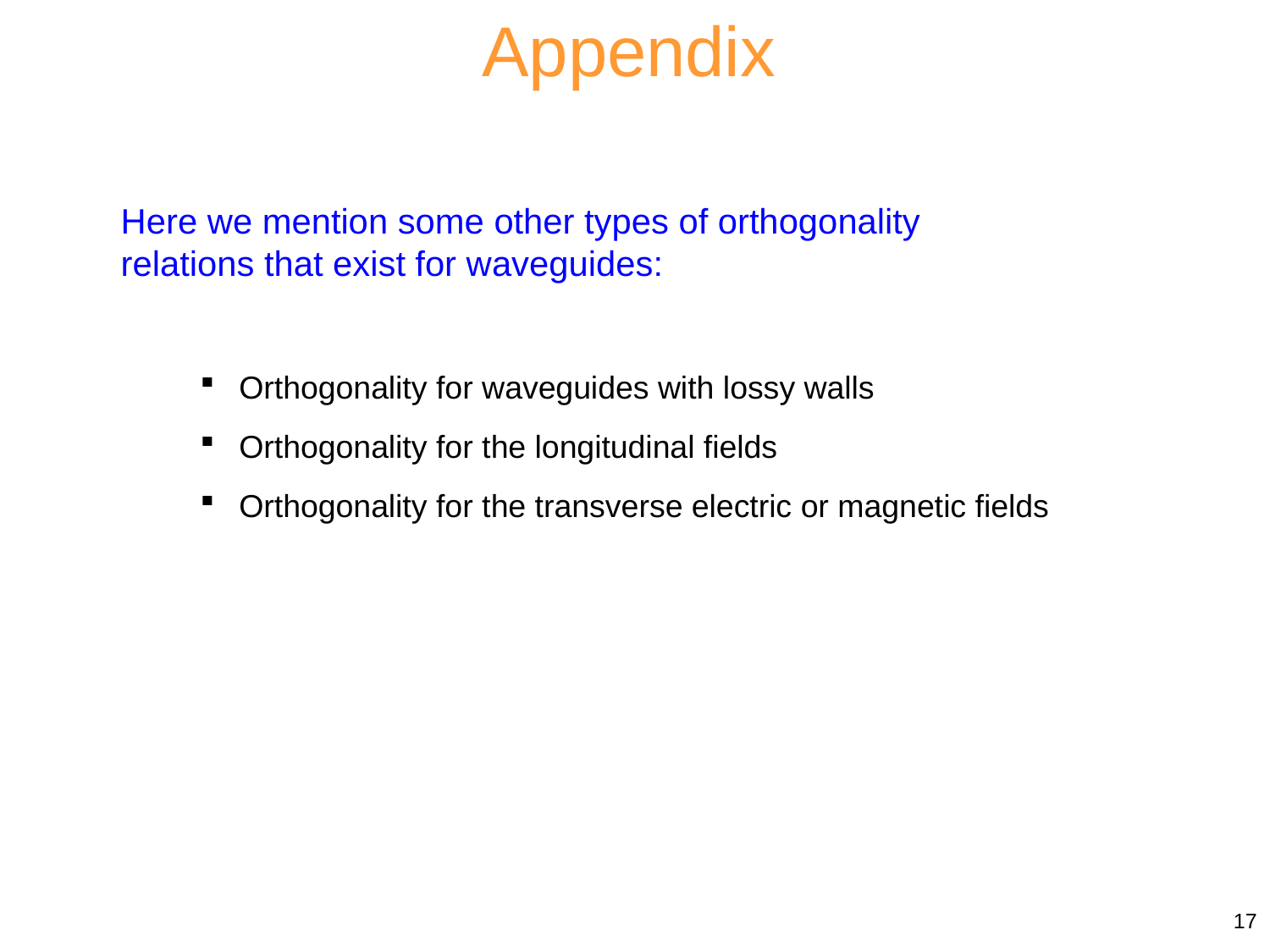

Appendix
Here we mention some other types of orthogonality relations that exist for waveguides:
 Orthogonality for waveguides with lossy walls
 Orthogonality for the longitudinal fields
 Orthogonality for the transverse electric or magnetic fields
17